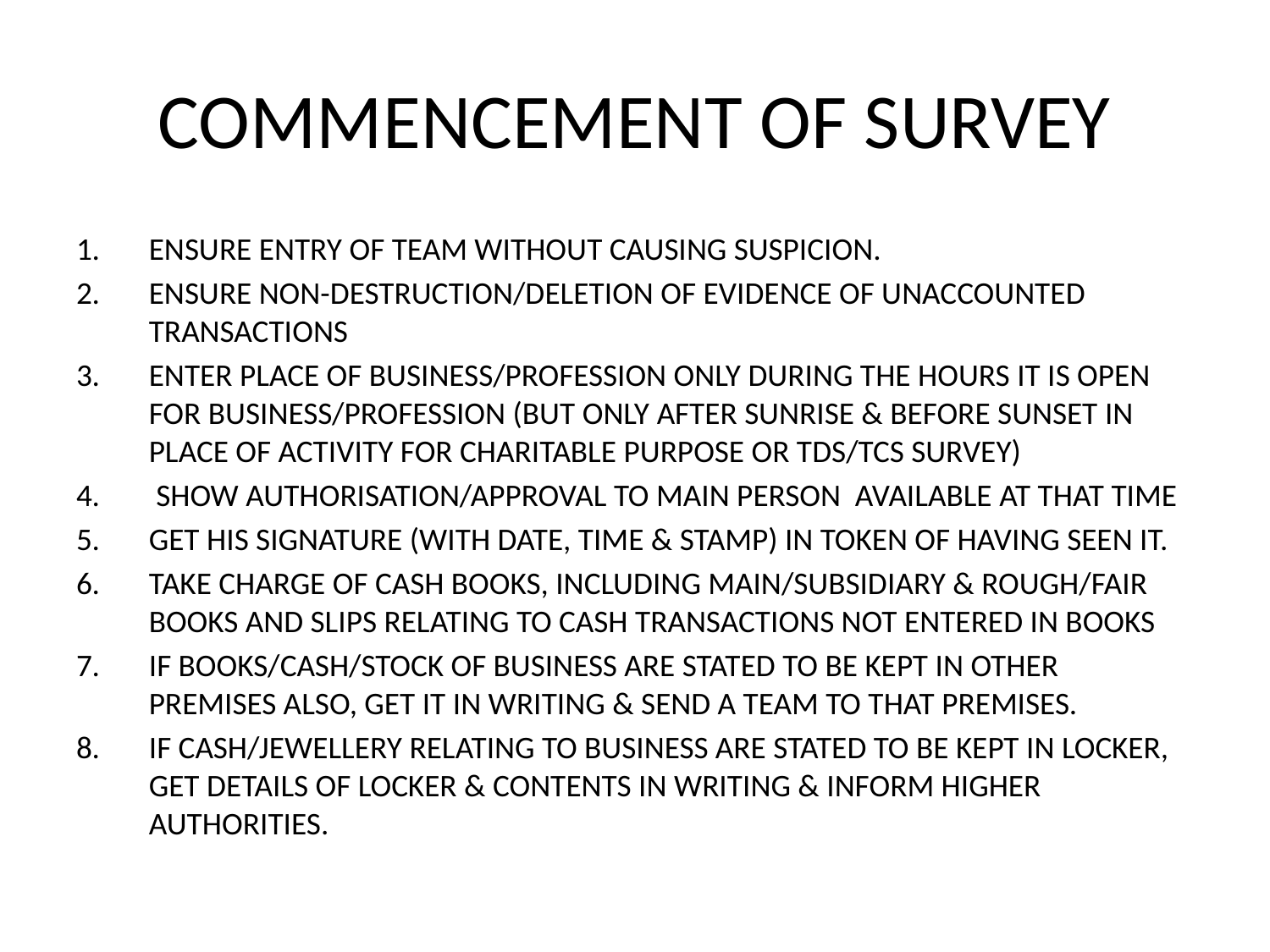

# COMMENCEMENT OF SURVEY
ENSURE ENTRY OF TEAM WITHOUT CAUSING SUSPICION.
ENSURE NON-DESTRUCTION/DELETION OF EVIDENCE OF UNACCOUNTED TRANSACTIONS
ENTER PLACE OF BUSINESS/PROFESSION ONLY DURING THE HOURS IT IS OPEN FOR BUSINESS/PROFESSION (BUT ONLY AFTER SUNRISE & BEFORE SUNSET IN PLACE OF ACTIVITY FOR CHARITABLE PURPOSE OR TDS/TCS SURVEY)
 SHOW AUTHORISATION/APPROVAL TO MAIN PERSON  AVAILABLE AT THAT TIME
GET HIS SIGNATURE (WITH DATE, TIME & STAMP) IN TOKEN OF HAVING SEEN IT.
TAKE CHARGE OF CASH BOOKS, INCLUDING MAIN/SUBSIDIARY & ROUGH/FAIR BOOKS AND SLIPS RELATING TO CASH TRANSACTIONS NOT ENTERED IN BOOKS
IF BOOKS/CASH/STOCK OF BUSINESS ARE STATED TO BE KEPT IN OTHER PREMISES ALSO, GET IT IN WRITING & SEND A TEAM TO THAT PREMISES.
IF CASH/JEWELLERY RELATING TO BUSINESS ARE STATED TO BE KEPT IN LOCKER, GET DETAILS OF LOCKER & CONTENTS IN WRITING & INFORM HIGHER AUTHORITIES.